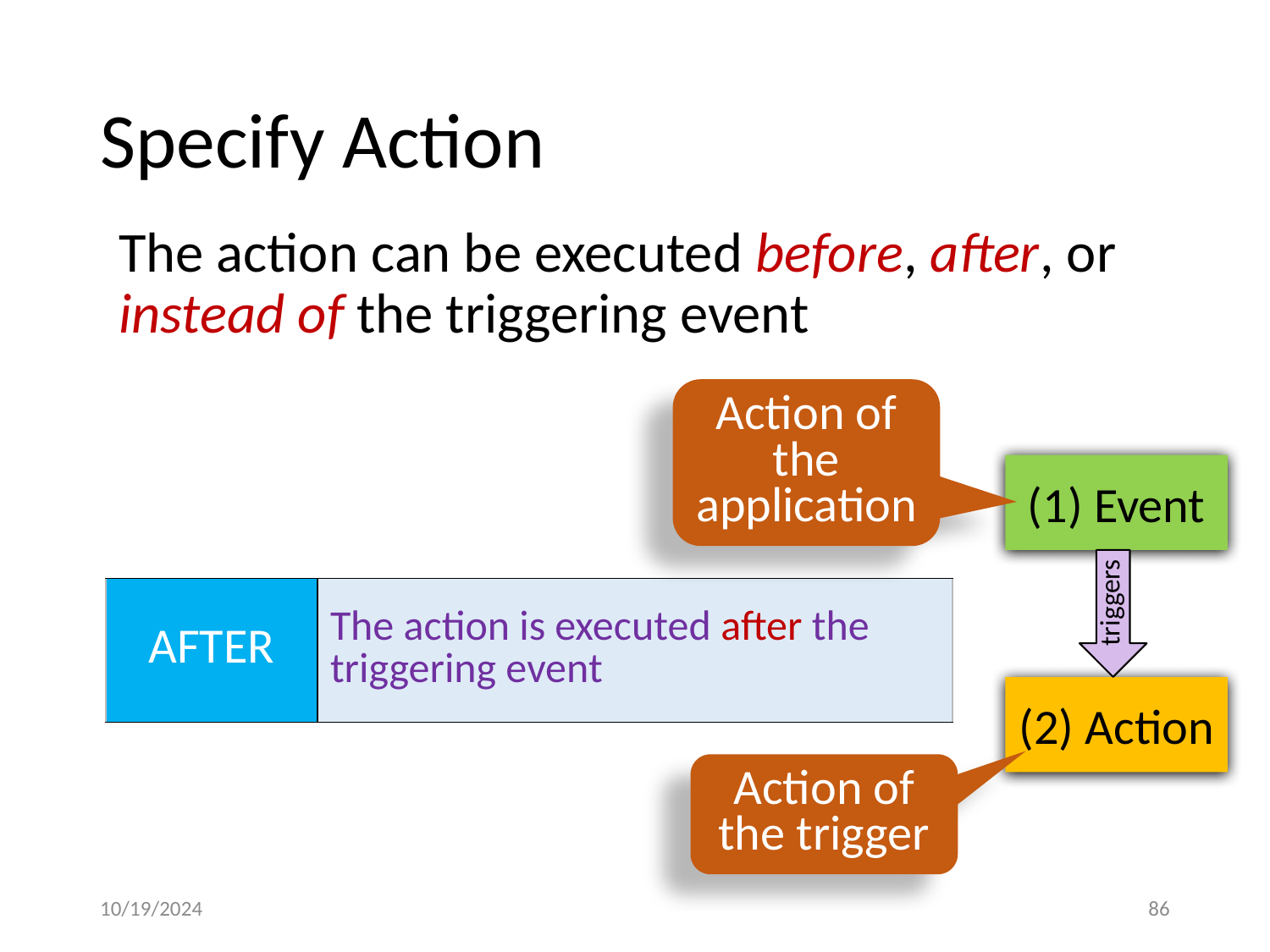

# Specify Action
The action can be executed before, after, or instead of the triggering event
Action of the application

| BEFORE | The action is executed before the event that triggered the action |
| --- | --- |
| AFTER | The action is executed after the triggering event |
| INSTEAD OF | The action is executed and the triggering event is never executed |
(1) Event

triggers
(2) Action

Action of the trigger
10/19/2024
86